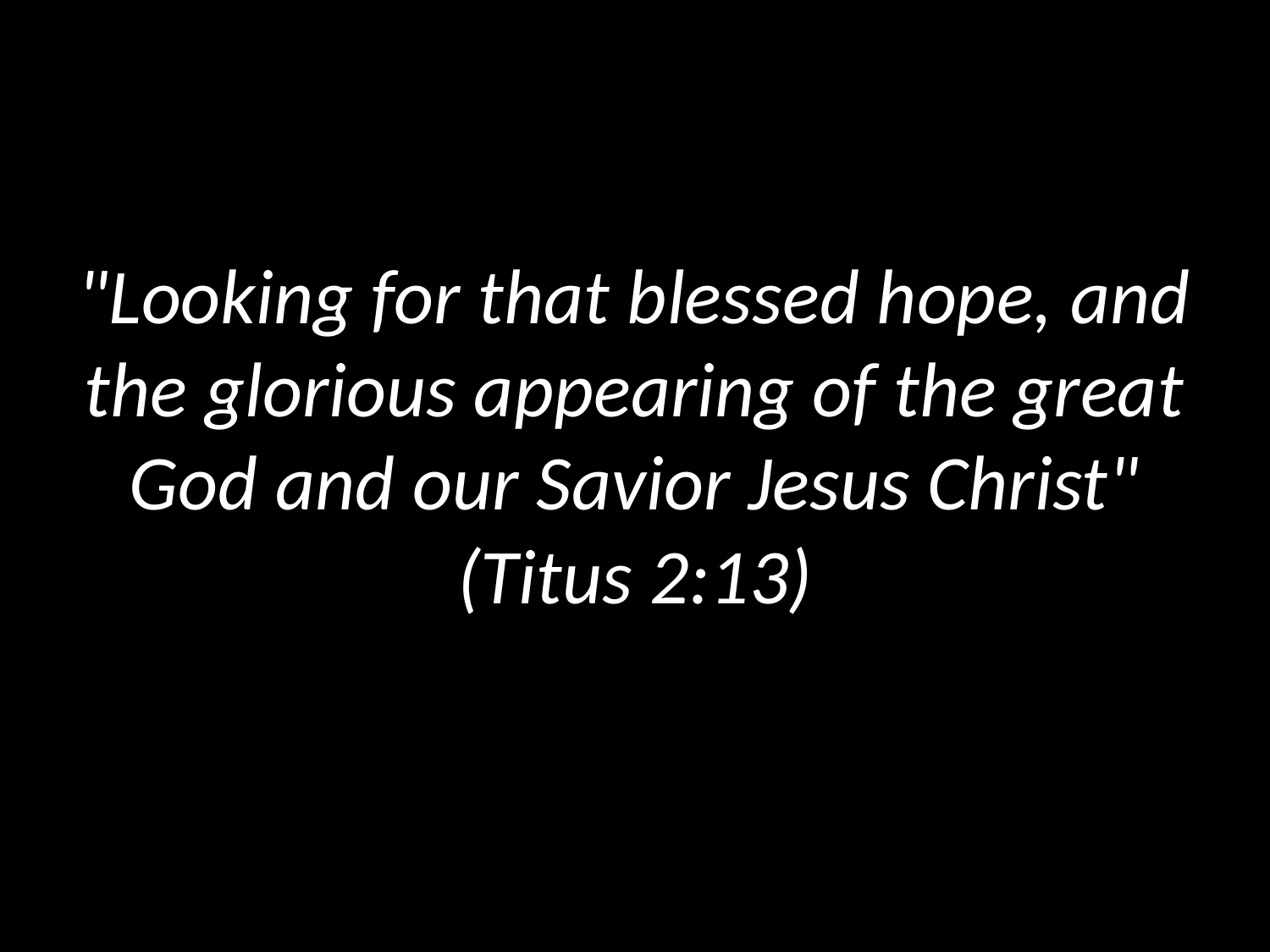

# "Looking for that blessed hope, and the glorious appearing of the great God and our Savior Jesus Christ" (Titus 2:13)